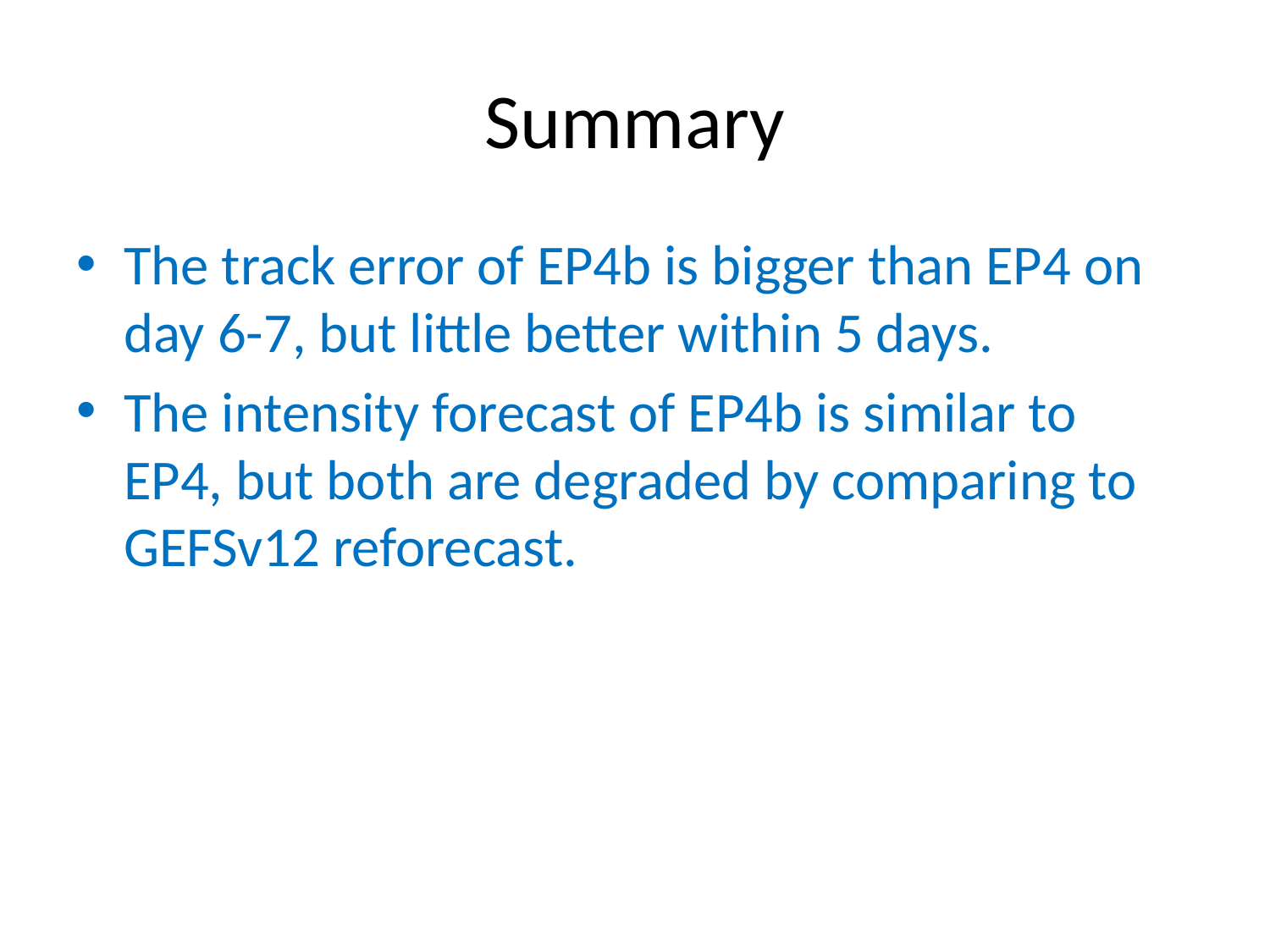

# Summary
The track error of EP4b is bigger than EP4 on day 6-7, but little better within 5 days.
The intensity forecast of EP4b is similar to EP4, but both are degraded by comparing to GEFSv12 reforecast.